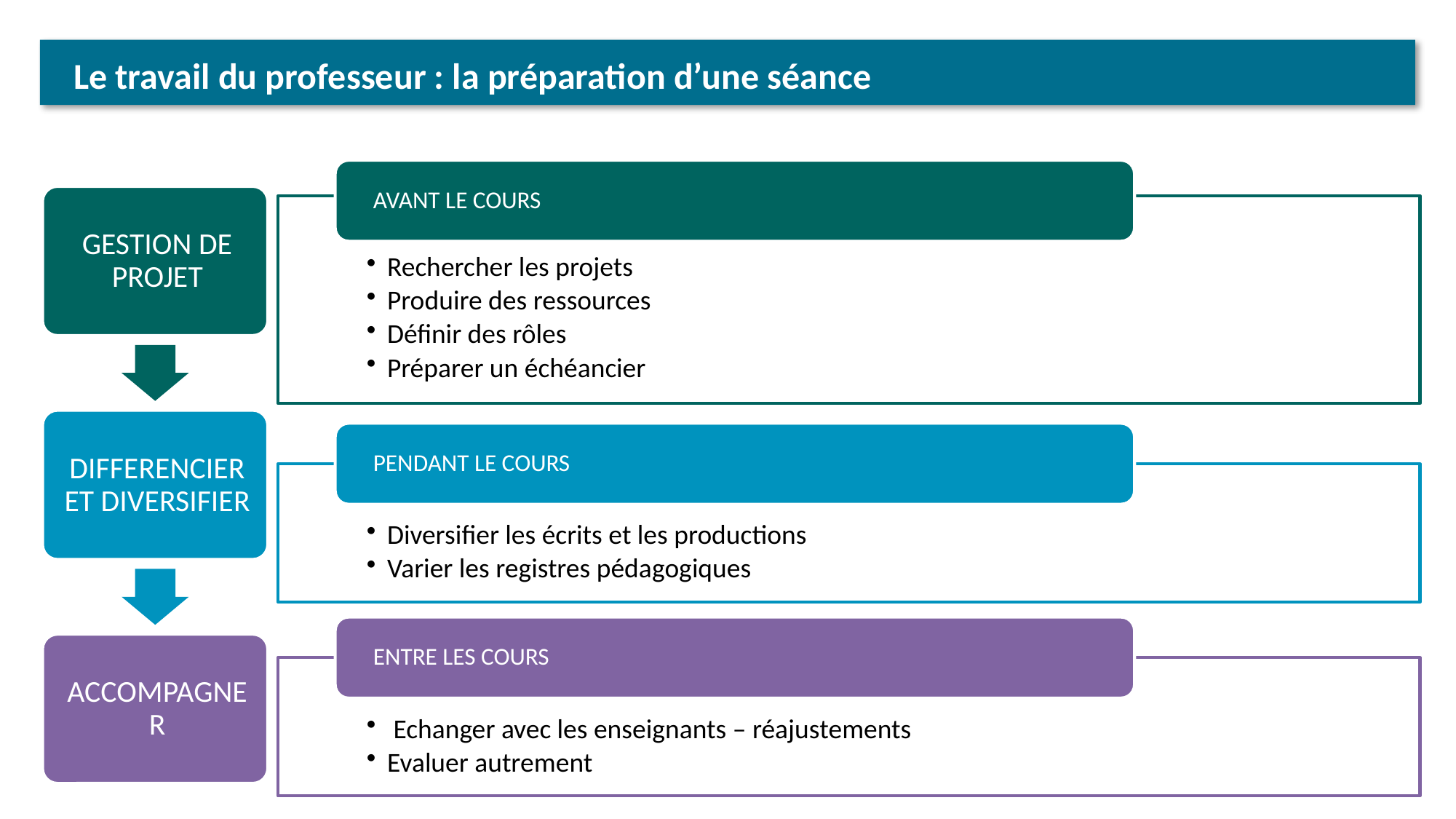

Le travail du professeur : la préparation d’une séance
Rechercher les projets
Produire des ressources
Définir des rôles
Préparer un échéancier
AVANT LE COURS
Diversifier les écrits et les productions
Varier les registres pédagogiques
PENDANT LE COURS
 Echanger avec les enseignants – réajustements
Evaluer autrement
ENTRE LES COURS
GESTION DE PROJET

DIFFERENCIER ET DIVERSIFIER

ACCOMPAGNER